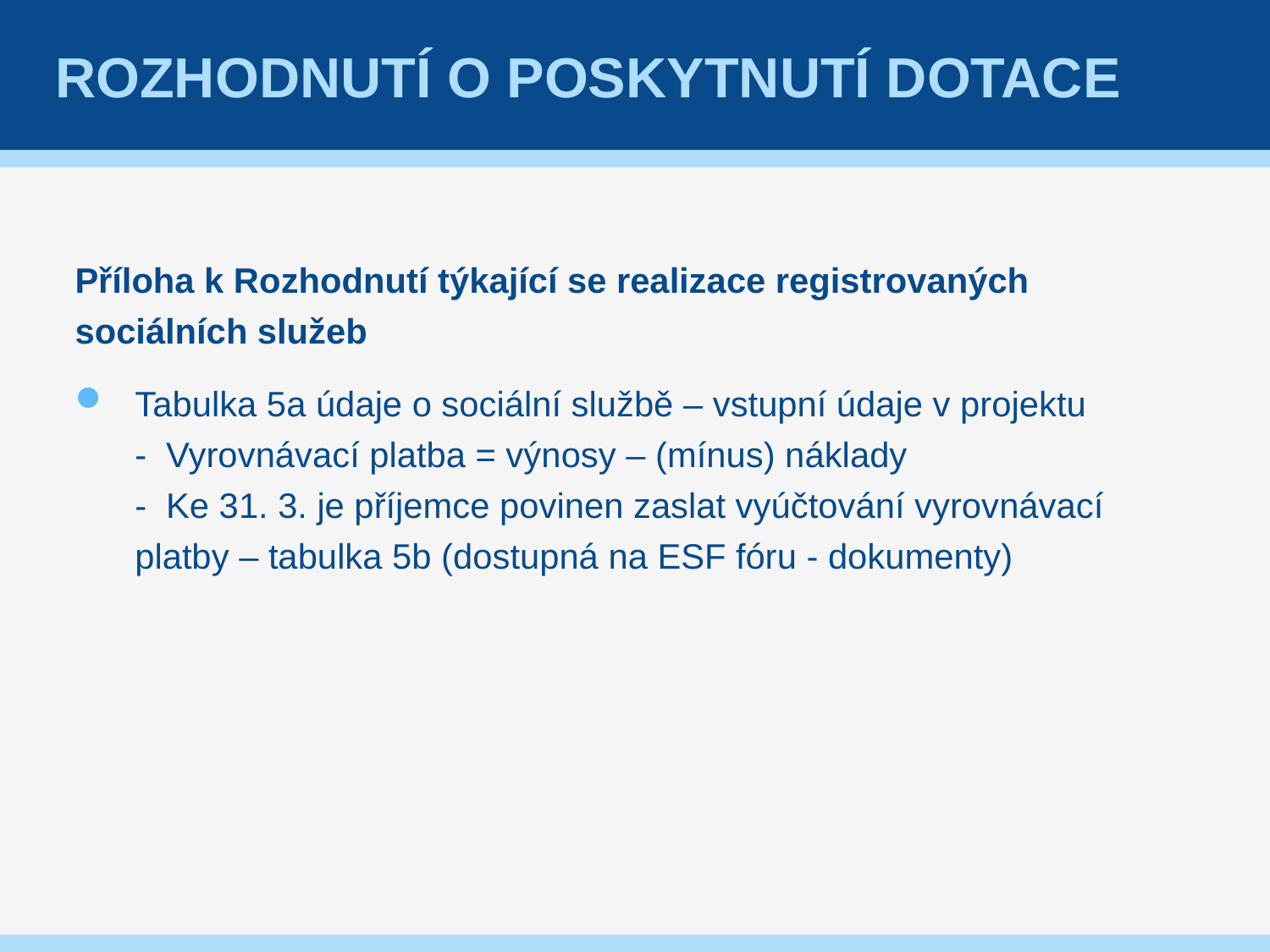

# Rozhodnutí o poskytnutí dotace
Příloha k Rozhodnutí týkající se realizace registrovaných sociálních služeb
Tabulka 5a údaje o sociální službě – vstupní údaje v projektu
-  Vyrovnávací platba = výnosy – (mínus) náklady
-  Ke 31. 3. je příjemce povinen zaslat vyúčtování vyrovnávací platby – tabulka 5b (dostupná na ESF fóru - dokumenty)